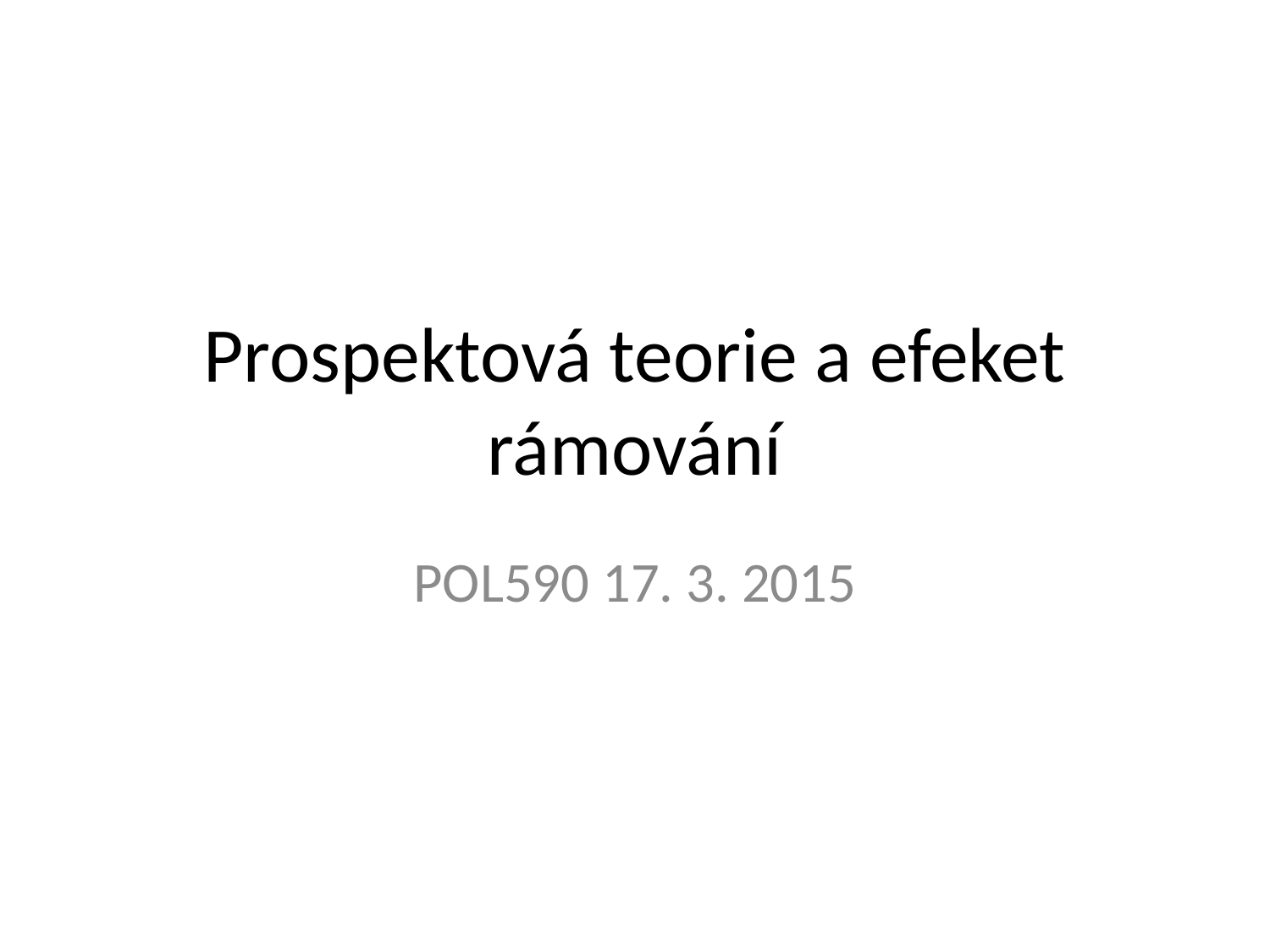

# Prospektová teorie a efeket rámování
POL590 17. 3. 2015